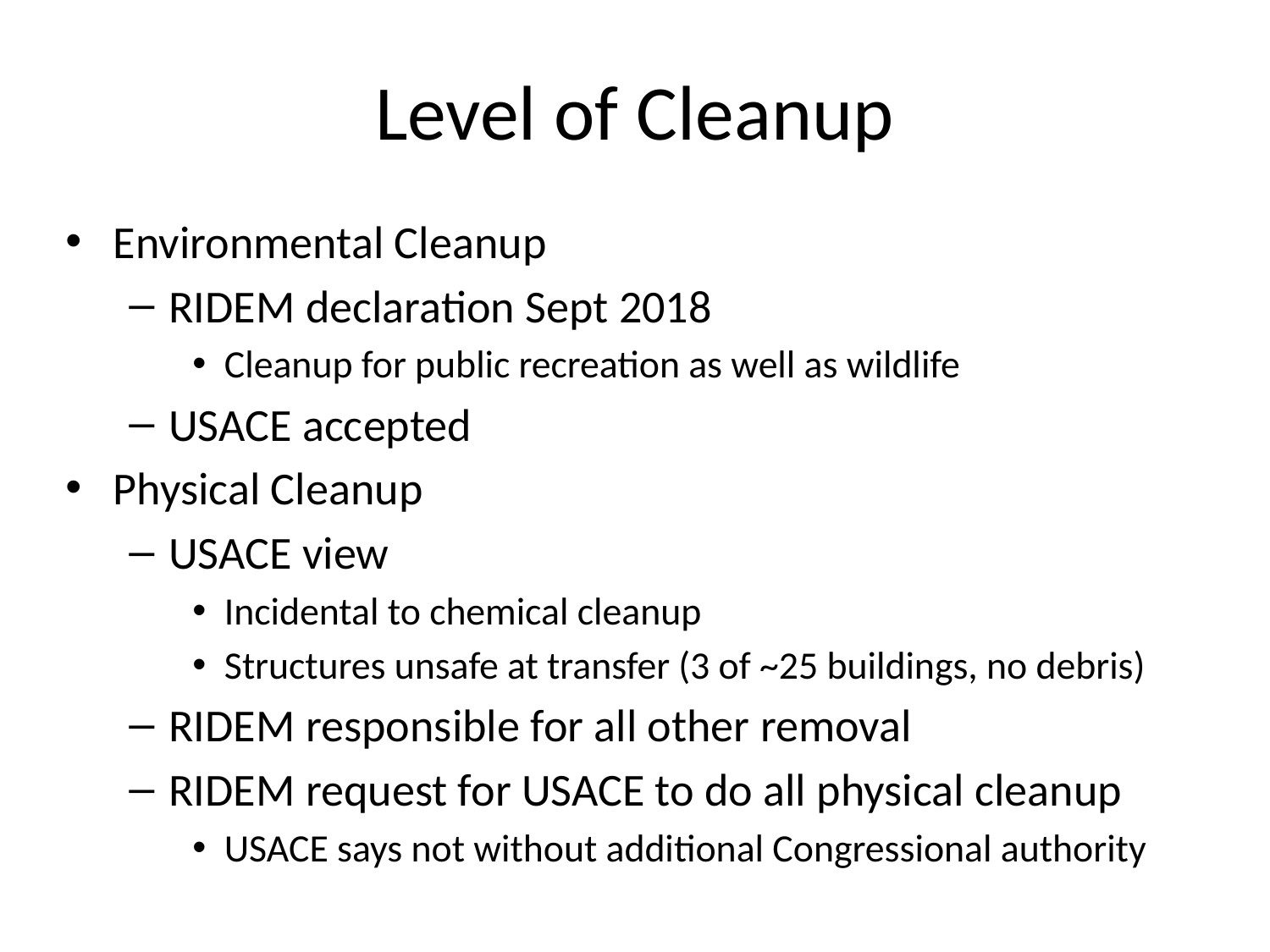

# Level of Cleanup

Environmental Cleanup
RIDEM declaration Sept 2018
Cleanup for public recreation as well as wildlife
USACE accepted
Physical Cleanup
USACE view
Incidental to chemical cleanup
Structures unsafe at transfer (3 of ~25 buildings, no debris)
RIDEM responsible for all other removal
RIDEM request for USACE to do all physical cleanup
USACE says not without additional Congressional authority